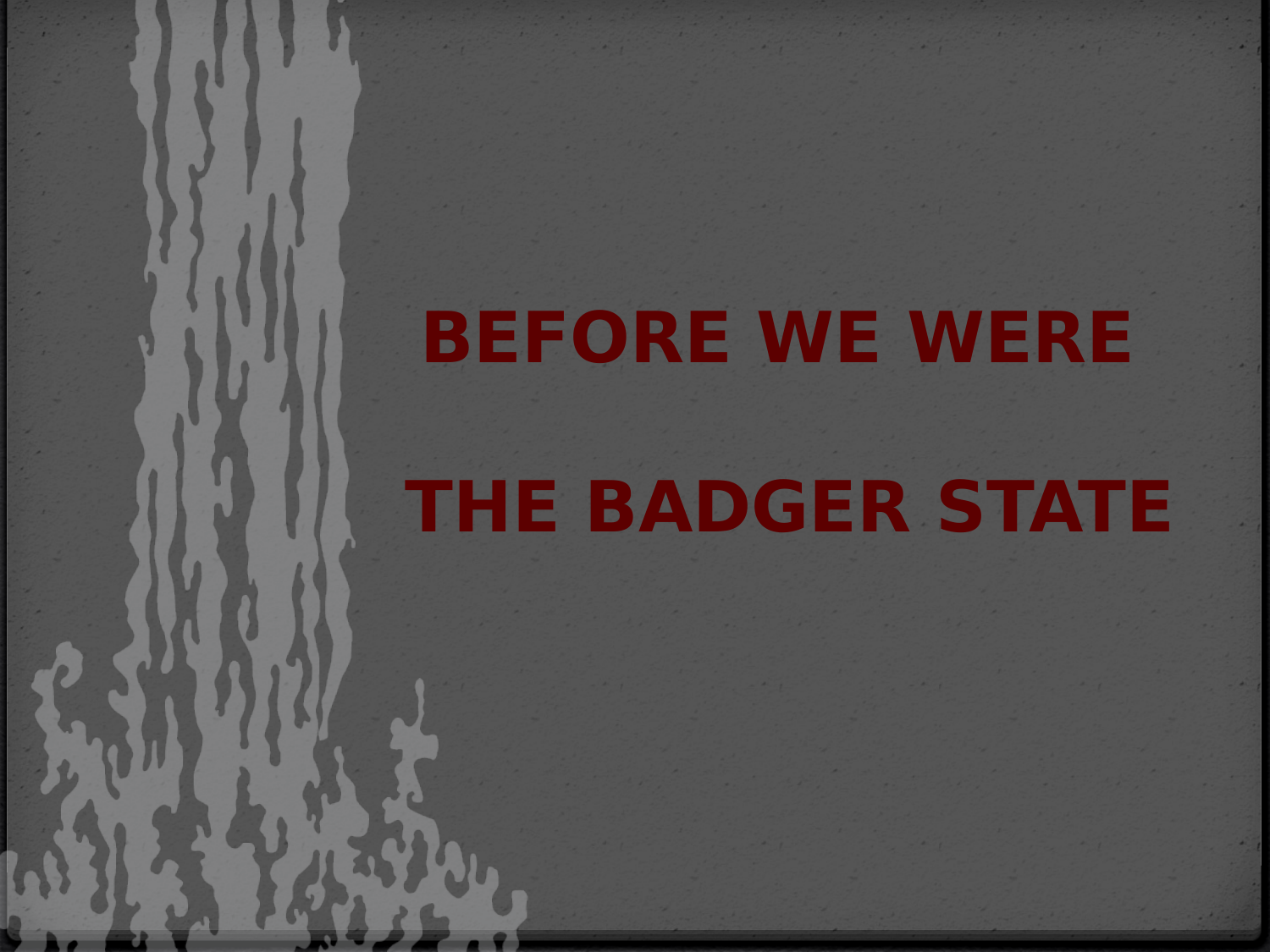

# Before we were the Badger State